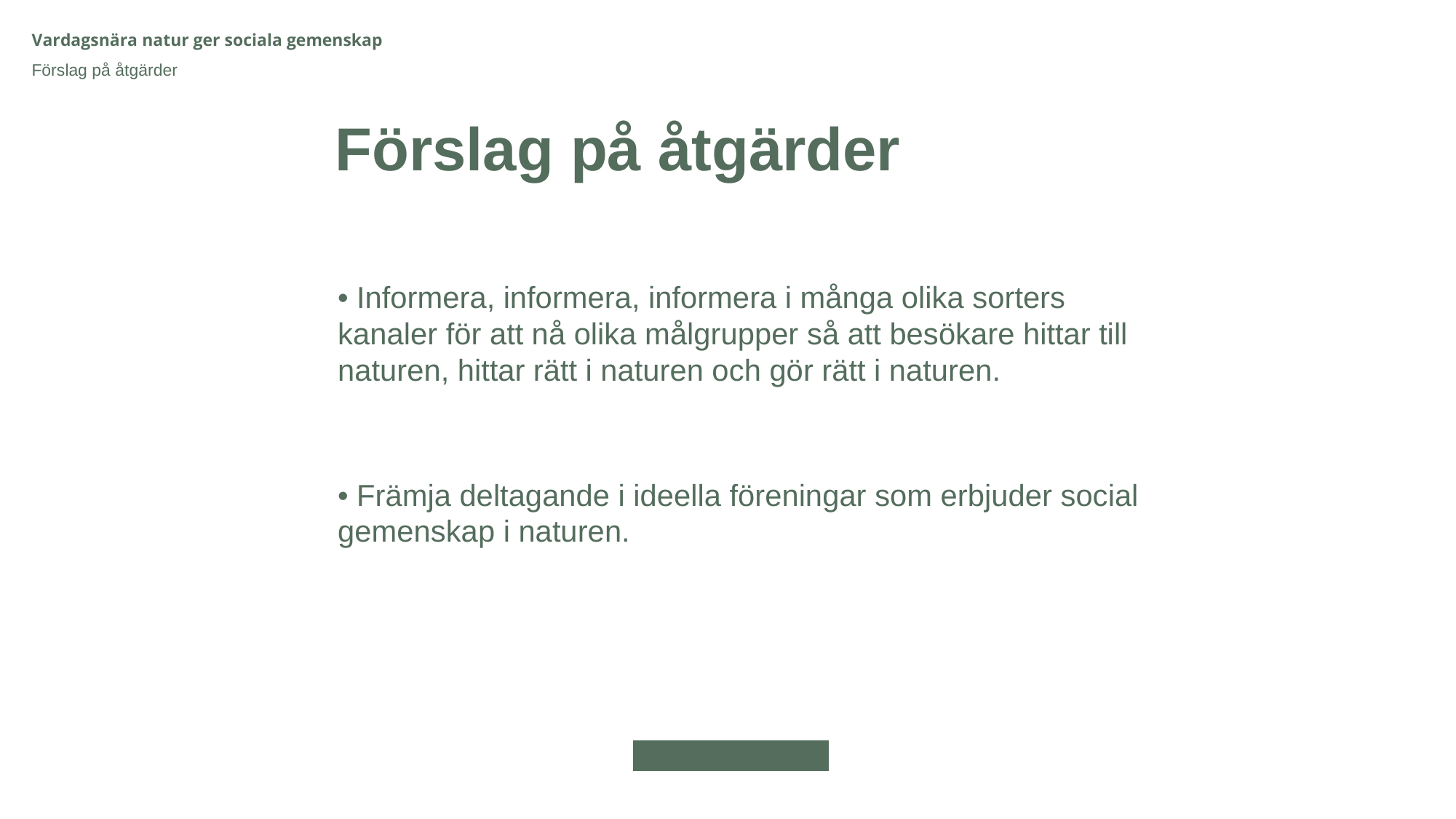

Vardagsnära natur ger sociala gemenskap
Förslag på åtgärder
Förslag på åtgärder

• Informera, informera, informera i många olika sorters kanaler för att nå olika målgrupper så att besökare hittar till naturen, hittar rätt i naturen och gör rätt i naturen.
• Främja deltagande i ideella föreningar som erbjuder social gemenskap i naturen.